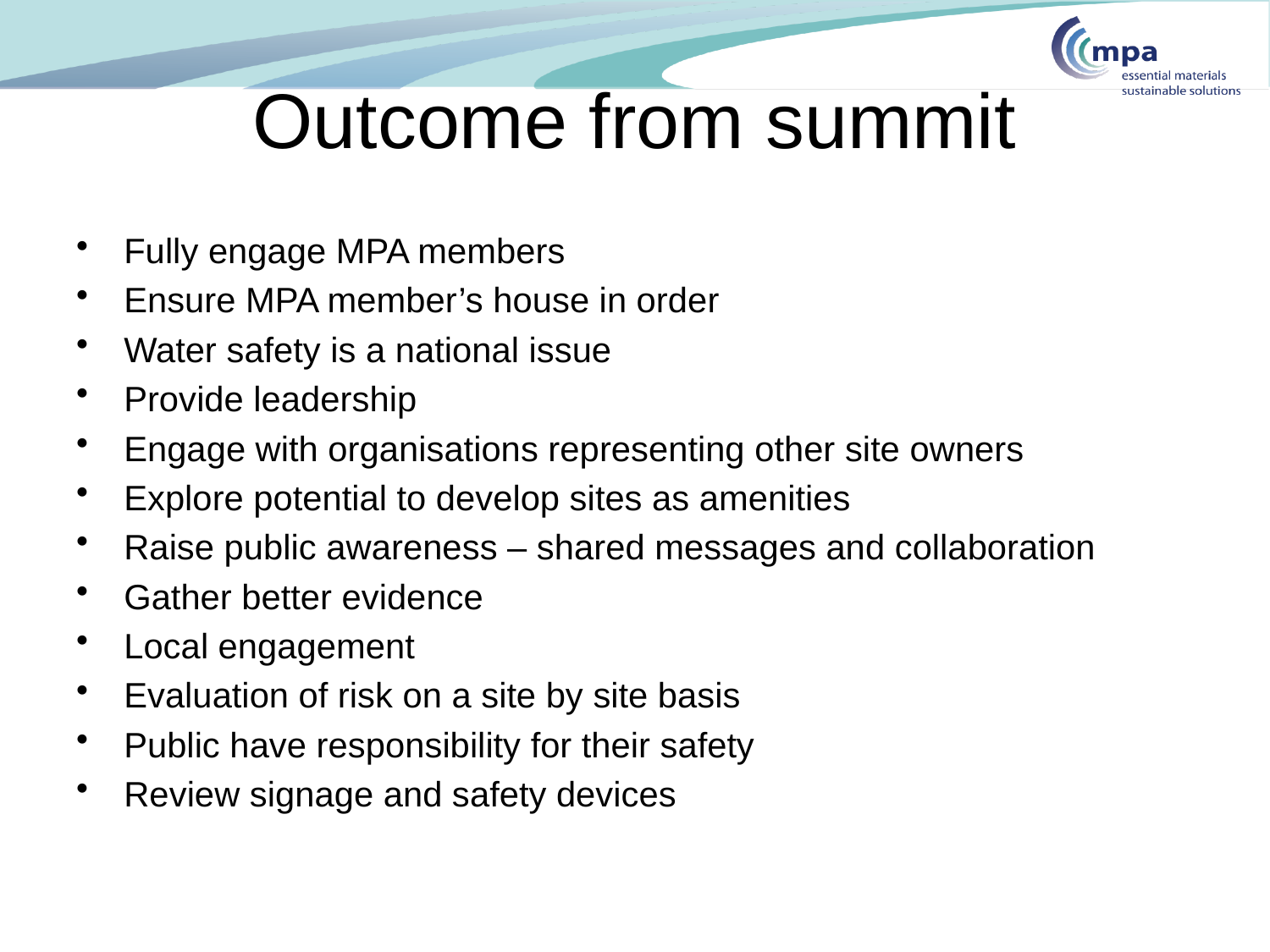

# Outcome from summit
Fully engage MPA members
Ensure MPA member’s house in order
Water safety is a national issue
Provide leadership
Engage with organisations representing other site owners
Explore potential to develop sites as amenities
Raise public awareness – shared messages and collaboration
Gather better evidence
Local engagement
Evaluation of risk on a site by site basis
Public have responsibility for their safety
Review signage and safety devices